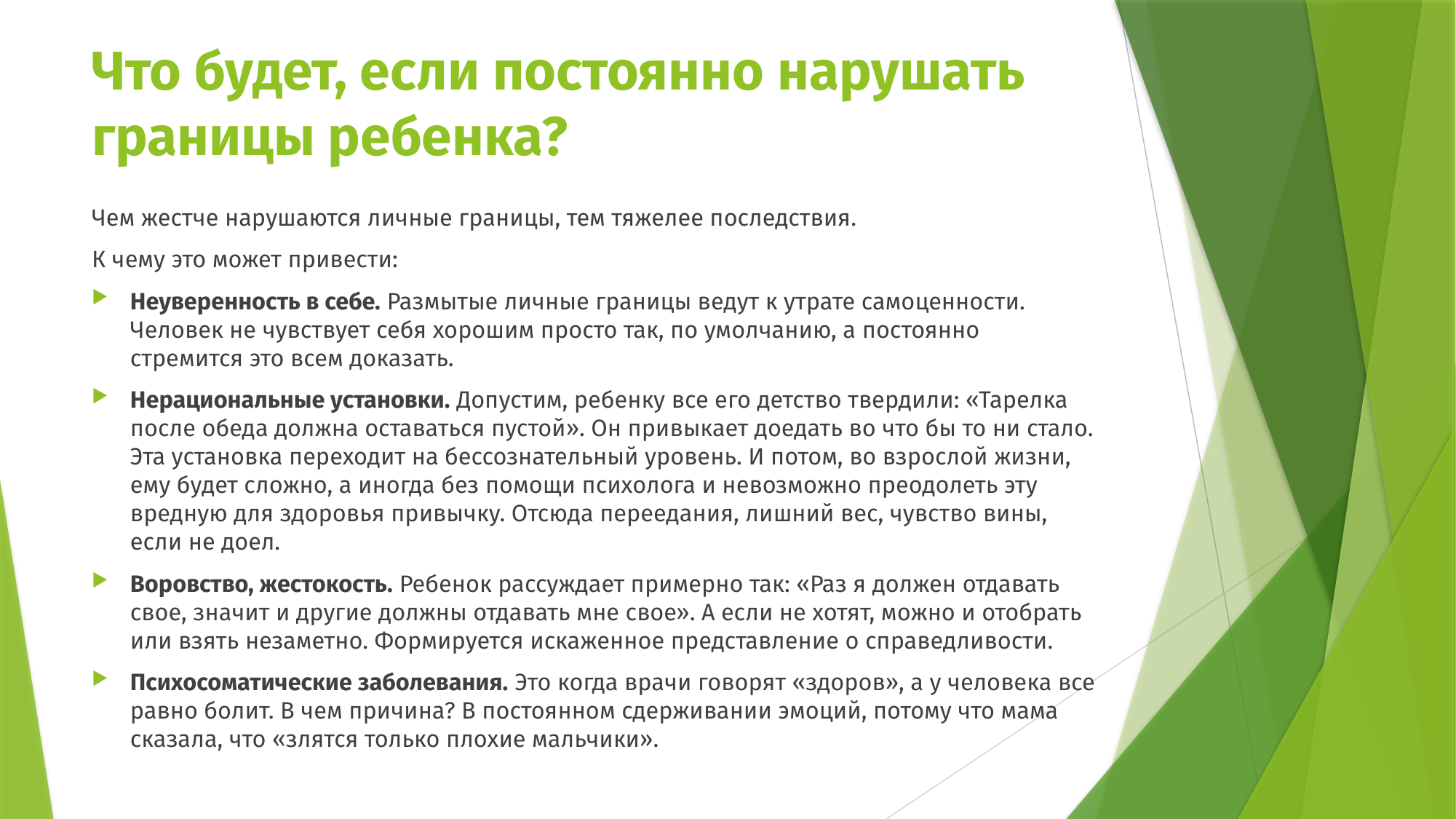

# Что будет, если постоянно нарушать границы ребенка?
Чем жестче нарушаются личные границы, тем тяжелее последствия.
К чему это может привести:
Неуверенность в себе. Размытые личные границы ведут к утрате самоценности. Человек не чувствует себя хорошим просто так, по умолчанию, а постоянно стремится это всем доказать.
Нерациональные установки. Допустим, ребенку все его детство твердили: «Тарелка после обеда должна оставаться пустой». Он привыкает доедать во что бы то ни стало. Эта установка переходит на бессознательный уровень. И потом, во взрослой жизни, ему будет сложно, а иногда без помощи психолога и невозможно преодолеть эту вредную для здоровья привычку. Отсюда переедания, лишний вес, чувство вины, если не доел.
Воровство, жестокость. Ребенок рассуждает примерно так: «Раз я должен отдавать свое, значит и другие должны отдавать мне свое». А если не хотят, можно и отобрать или взять незаметно. Формируется искаженное представление о справедливости.
Психосоматические заболевания. Это когда врачи говорят «здоров», а у человека все равно болит. В чем причина? В постоянном сдерживании эмоций, потому что мама сказала, что «злятся только плохие мальчики».